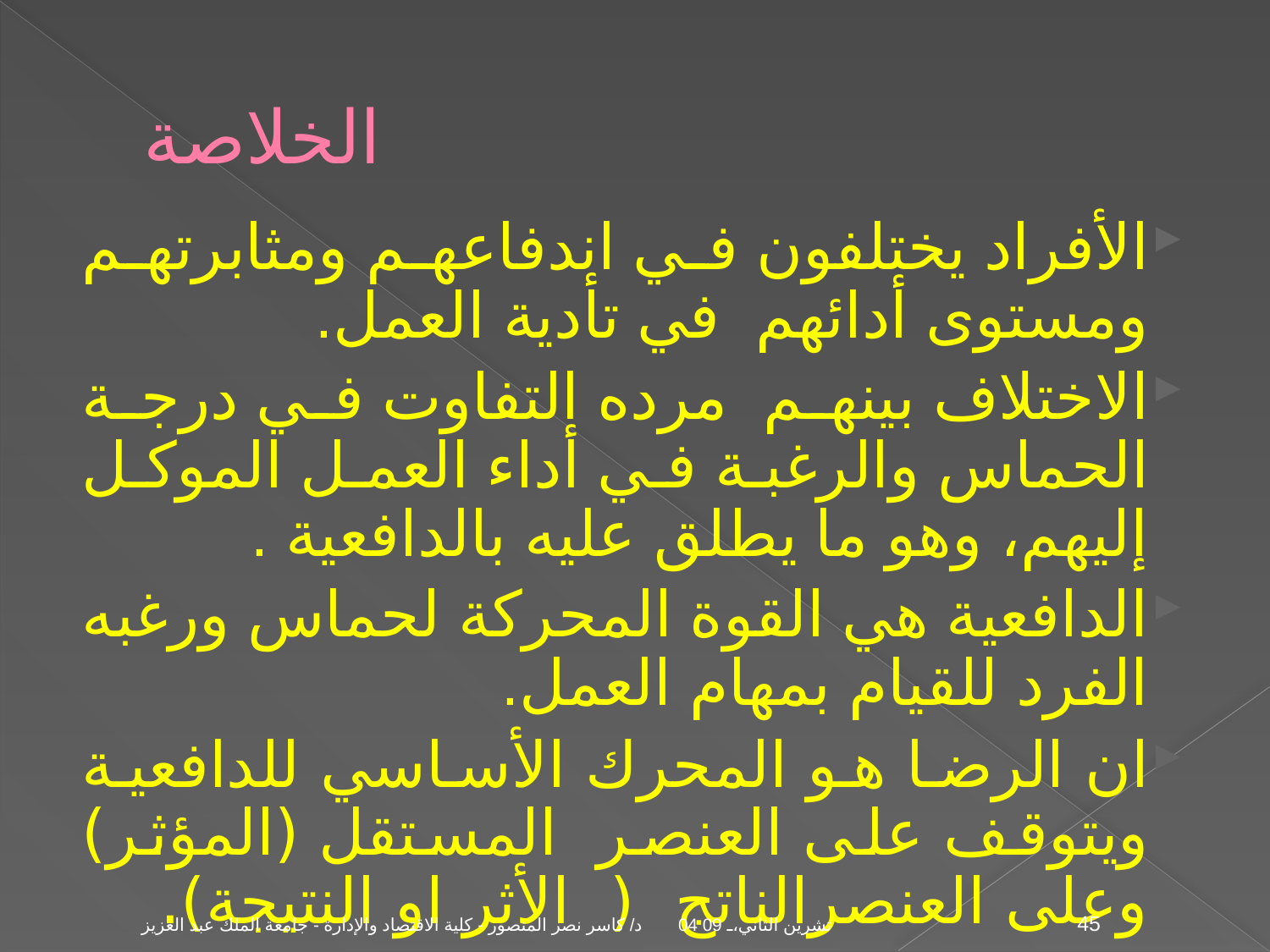

# الخلاصة
الأفراد يختلفون في اندفاعهم ومثابرتهم ومستوى أدائهم  في تأدية العمل.
الاختلاف بينهم  مرده التفاوت في درجة الحماس والرغبة في أداء العمل الموكل إليهم، وهو ما يطلق عليه بالدافعية .
الدافعية هي القوة المحركة لحماس ورغبه الفرد للقيام بمهام العمل.
ان الرضا هو المحرك الأساسي للدافعية ويتوقف على العنصر  المستقل (المؤثر) وعلى العنصرالناتج  (  الأثر او النتيجة).
04 تشرين الثاني، 09
د/ كاسر نصر المنصور - كلية الاقتصاد والإدارة - جامعة الملك عبد العزيز
45